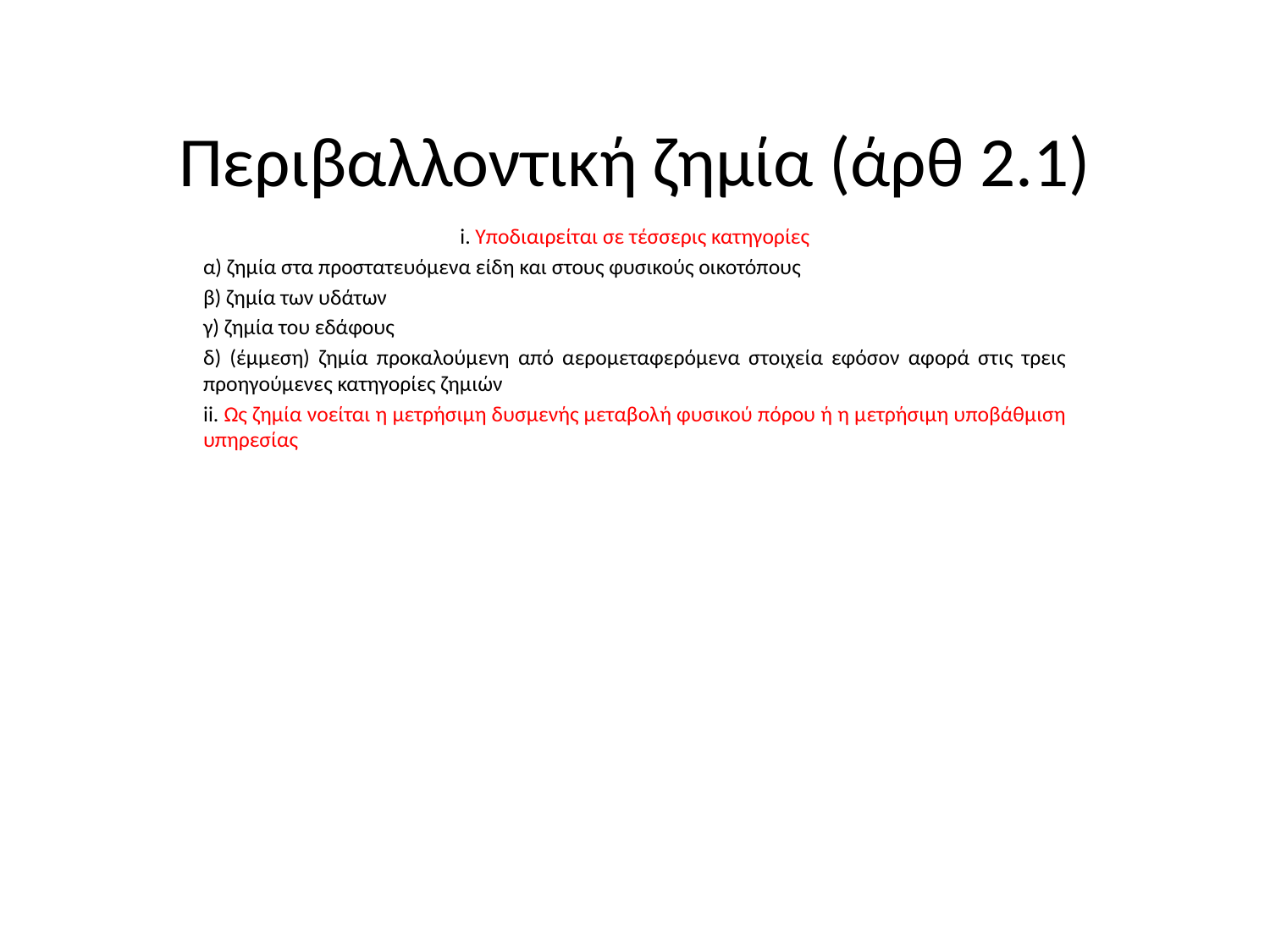

# Περιβαλλοντική ζημία (άρθ 2.1)
i. Υποδιαιρείται σε τέσσερις κατηγορίες
α) ζημία στα προστατευόμενα είδη και στους φυσικούς οικοτόπους
β) ζημία των υδάτων
γ) ζημία του εδάφους
δ) (έμμεση) ζημία προκαλούμενη από αερομεταφερόμενα στοιχεία εφόσον αφορά στις τρεις προηγούμενες κατηγορίες ζημιών
ii. Ως ζημία νοείται η μετρήσιμη δυσμενής μεταβολή φυσικού πόρου ή η μετρήσιμη υποβάθμιση υπηρεσίας